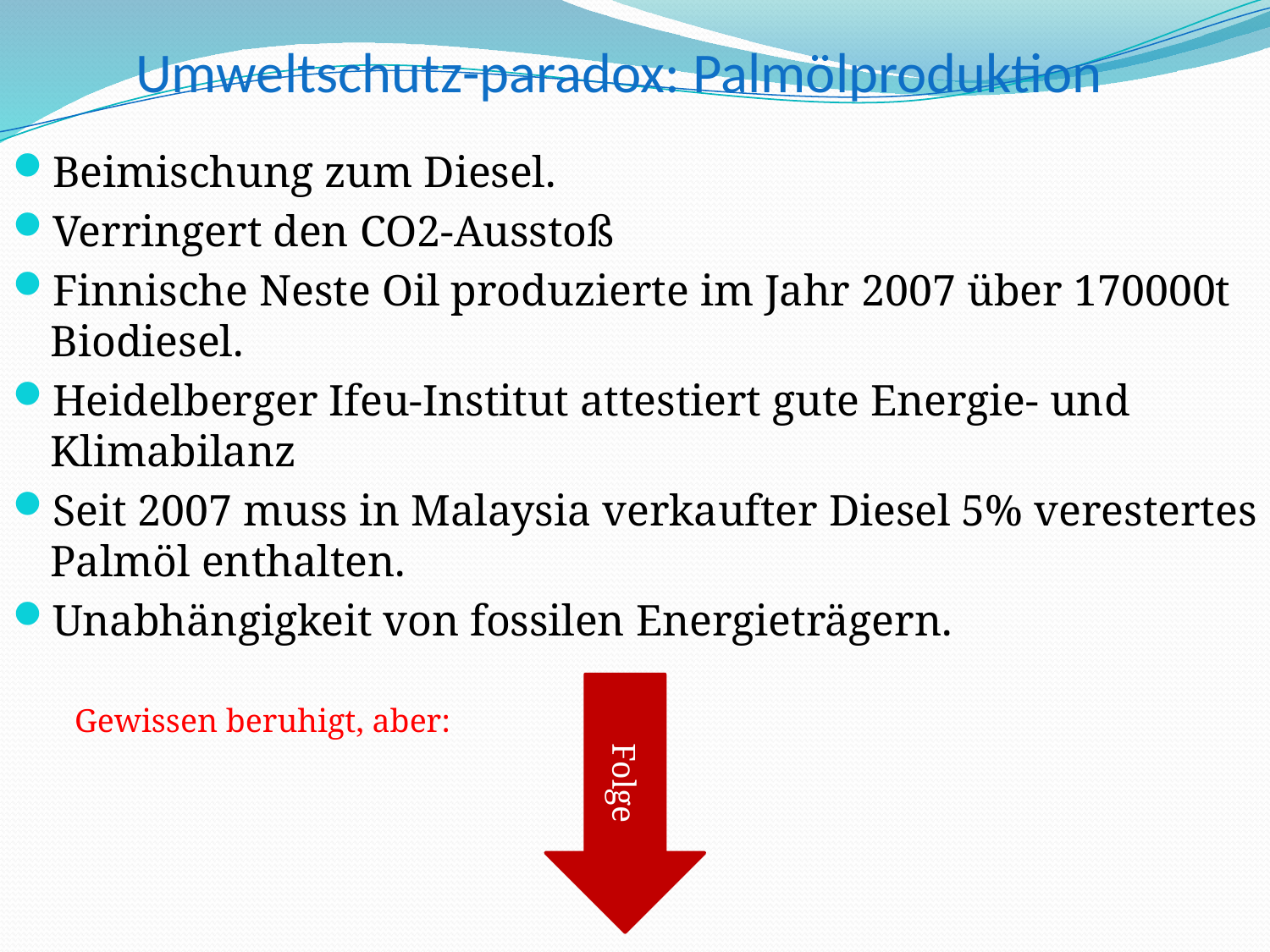

Umweltschutz-paradox: Palmölproduktion
Beimischung zum Diesel.
Verringert den CO2-Ausstoß
Finnische Neste Oil produzierte im Jahr 2007 über 170000t Biodiesel.
Heidelberger Ifeu-Institut attestiert gute Energie- und Klimabilanz
Seit 2007 muss in Malaysia verkaufter Diesel 5% verestertes Palmöl enthalten.
Unabhängigkeit von fossilen Energieträgern.
Gewissen beruhigt, aber:
Folge